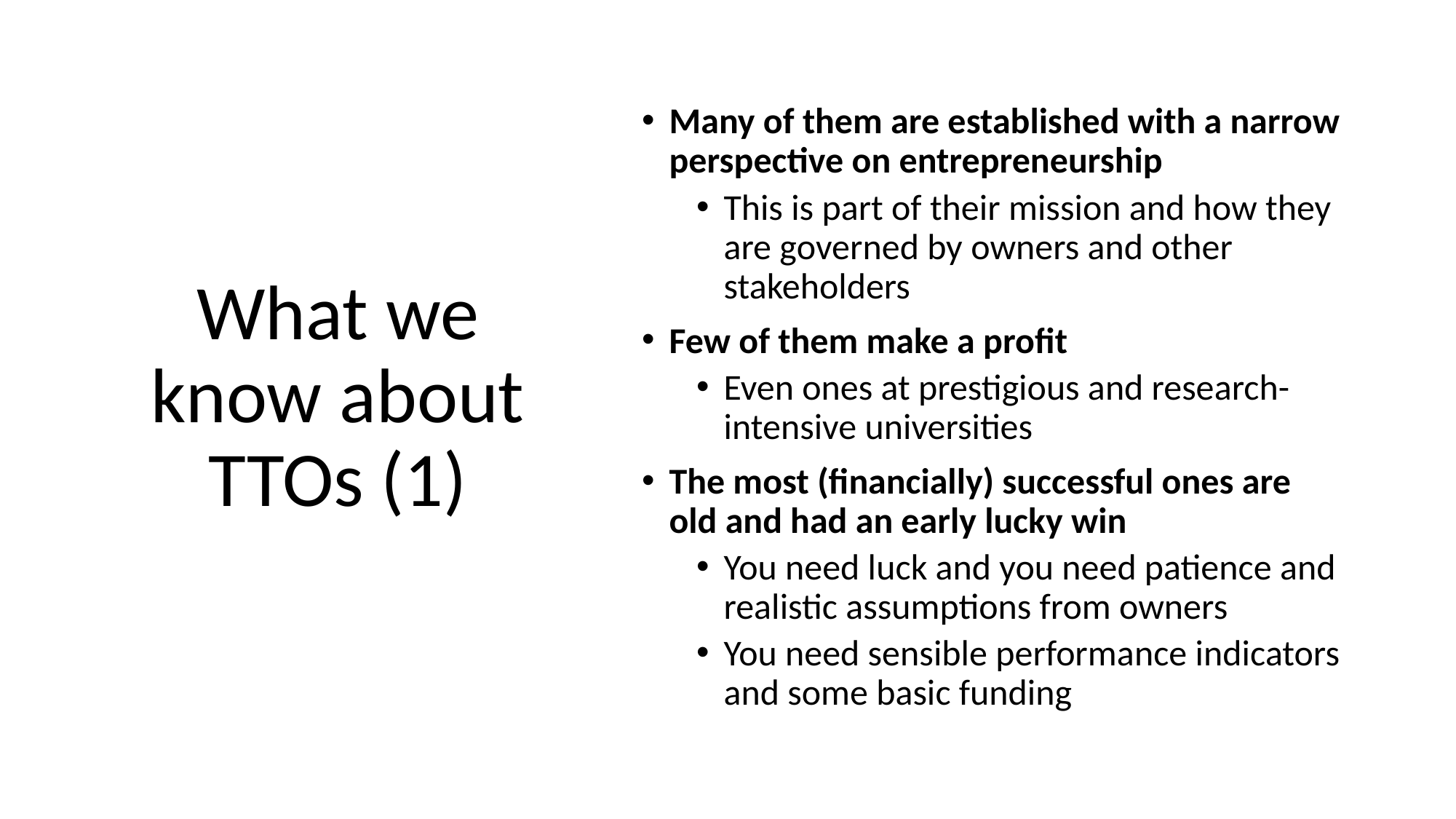

Many of them are established with a narrow perspective on entrepreneurship
This is part of their mission and how they are governed by owners and other stakeholders
Few of them make a profit
Even ones at prestigious and research-intensive universities
The most (financially) successful ones are old and had an early lucky win
You need luck and you need patience and realistic assumptions from owners
You need sensible performance indicators and some basic funding
# What we know about TTOs (1)